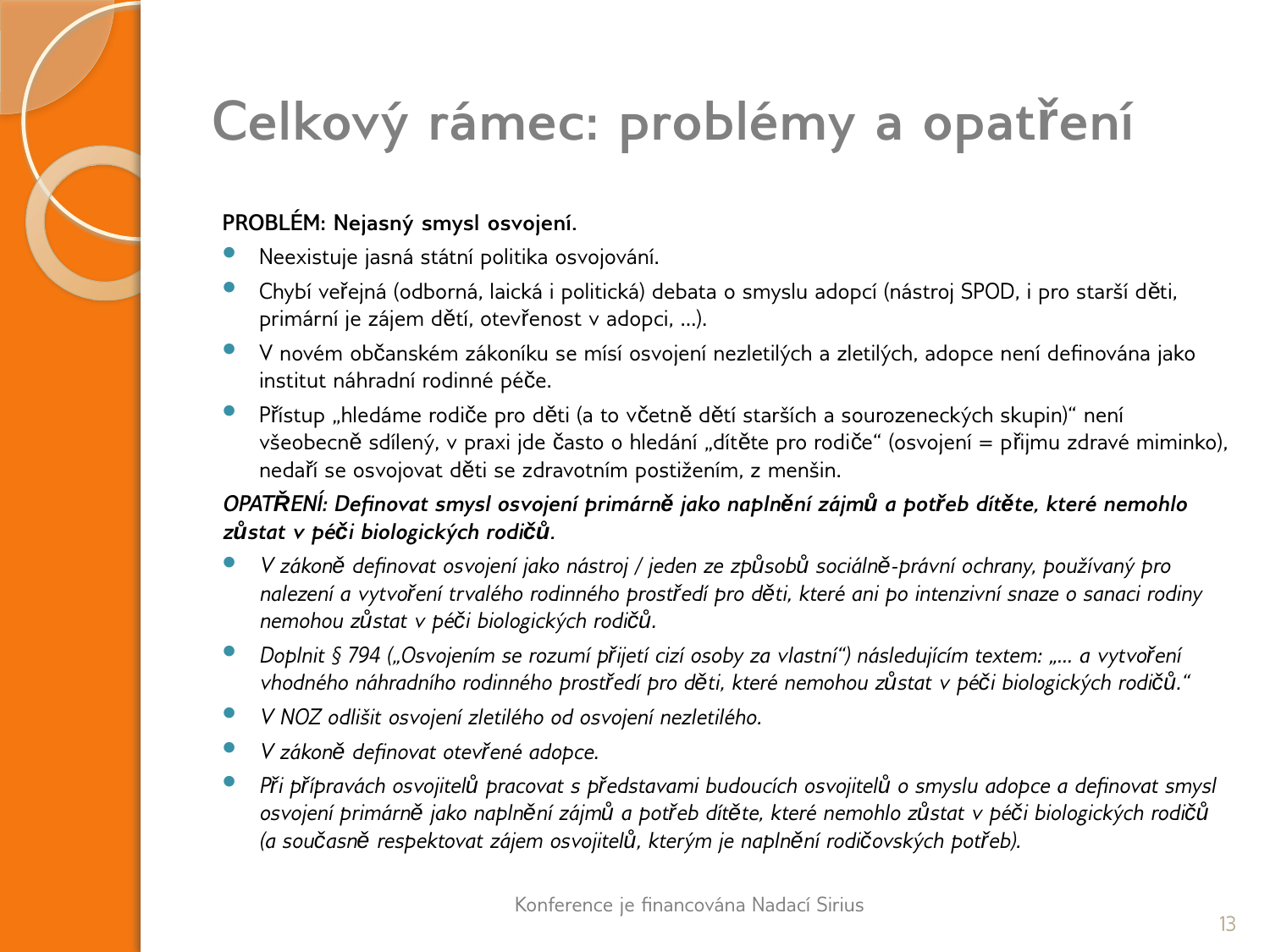

# Celkový rámec: problémy a opatření
PROBLÉM: Nejasný smysl osvojení.
Neexistuje jasná státní politika osvojování.
Chybí veřejná (odborná, laická i politická) debata o smyslu adopcí (nástroj SPOD, i pro starší děti, primární je zájem dětí, otevřenost v adopci, …).
V novém občanském zákoníku se mísí osvojení nezletilých a zletilých, adopce není definována jako institut náhradní rodinné péče.
Přístup „hledáme rodiče pro děti (a to včetně dětí starších a sourozeneckých skupin)“ není všeobecně sdílený, v praxi jde často o hledání „dítěte pro rodiče“ (osvojení = přijmu zdravé miminko), nedaří se osvojovat děti se zdravotním postižením, z menšin.
OPATŘENÍ: Definovat smysl osvojení primárně jako naplnění zájmů a potřeb dítěte, které nemohlo zůstat v péči biologických rodičů.
V zákoně definovat osvojení jako nástroj / jeden ze způsobů sociálně-právní ochrany, používaný pro nalezení a vytvoření trvalého rodinného prostředí pro děti, které ani po intenzivní snaze o sanaci rodiny nemohou zůstat v péči biologických rodičů.
Doplnit § 794 („Osvojením se rozumí přijetí cizí osoby za vlastní“) následujícím textem: „… a vytvoření vhodného náhradního rodinného prostředí pro děti, které nemohou zůstat v péči biologických rodičů.“
V NOZ odlišit osvojení zletilého od osvojení nezletilého.
V zákoně definovat otevřené adopce.
Při přípravách osvojitelů pracovat s představami budoucích osvojitelů o smyslu adopce a definovat smysl osvojení primárně jako naplnění zájmů a potřeb dítěte, které nemohlo zůstat v péči biologických rodičů (a současně respektovat zájem osvojitelů, kterým je naplnění rodičovských potřeb).

Konference je financována Nadací Sirius
13